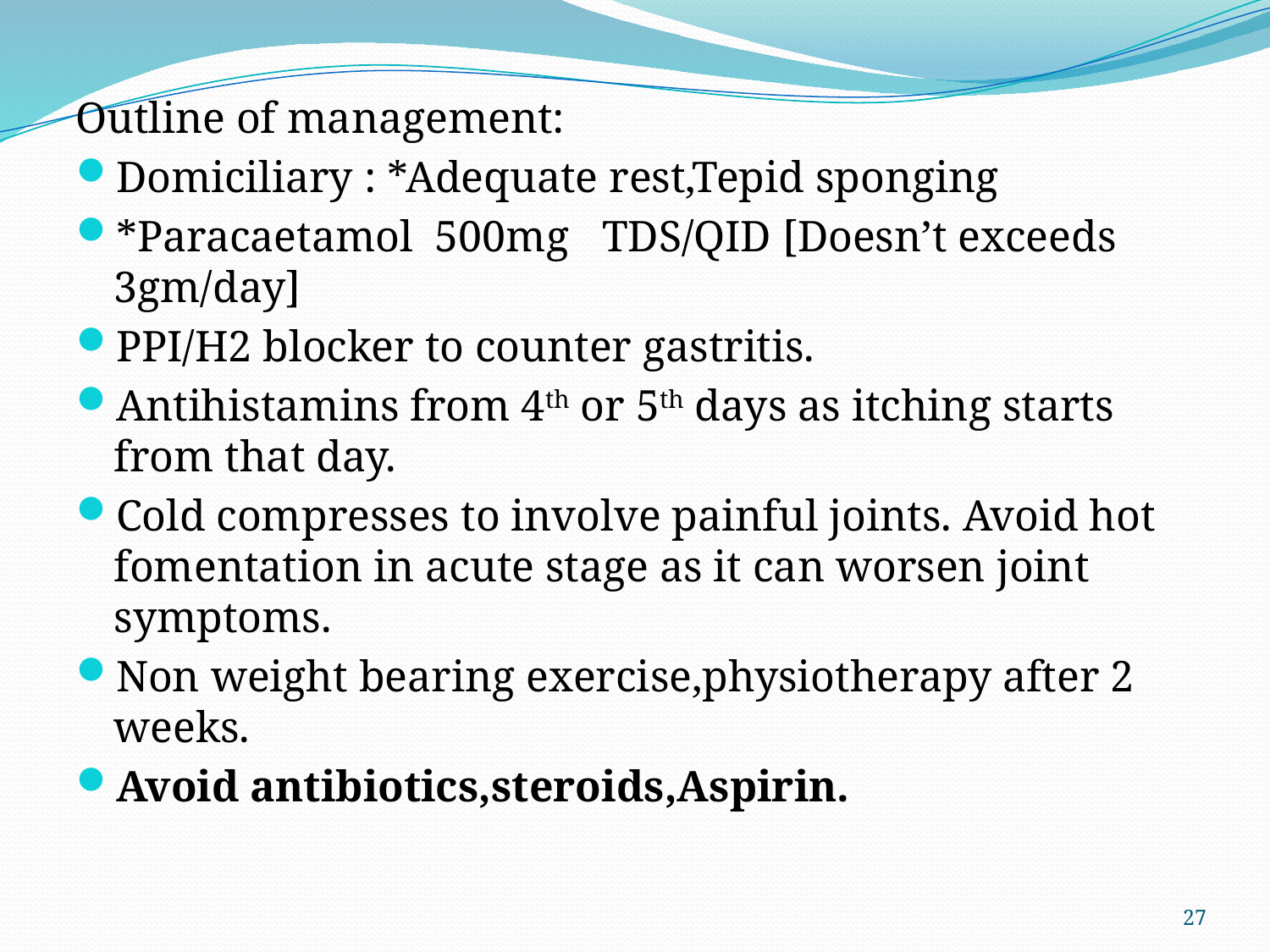

Outline of management:
Domiciliary : *Adequate rest,Tepid sponging
*Paracaetamol  500mg   TDS/QID [Doesn’t exceeds 3gm/day]
PPI/H2 blocker to counter gastritis.
Antihistamins from 4th or 5th days as itching starts from that day.
Cold compresses to involve painful joints. Avoid hot fomentation in acute stage as it can worsen joint symptoms.
Non weight bearing exercise,physiotherapy after 2 weeks.
Avoid antibiotics,steroids,Aspirin.

27